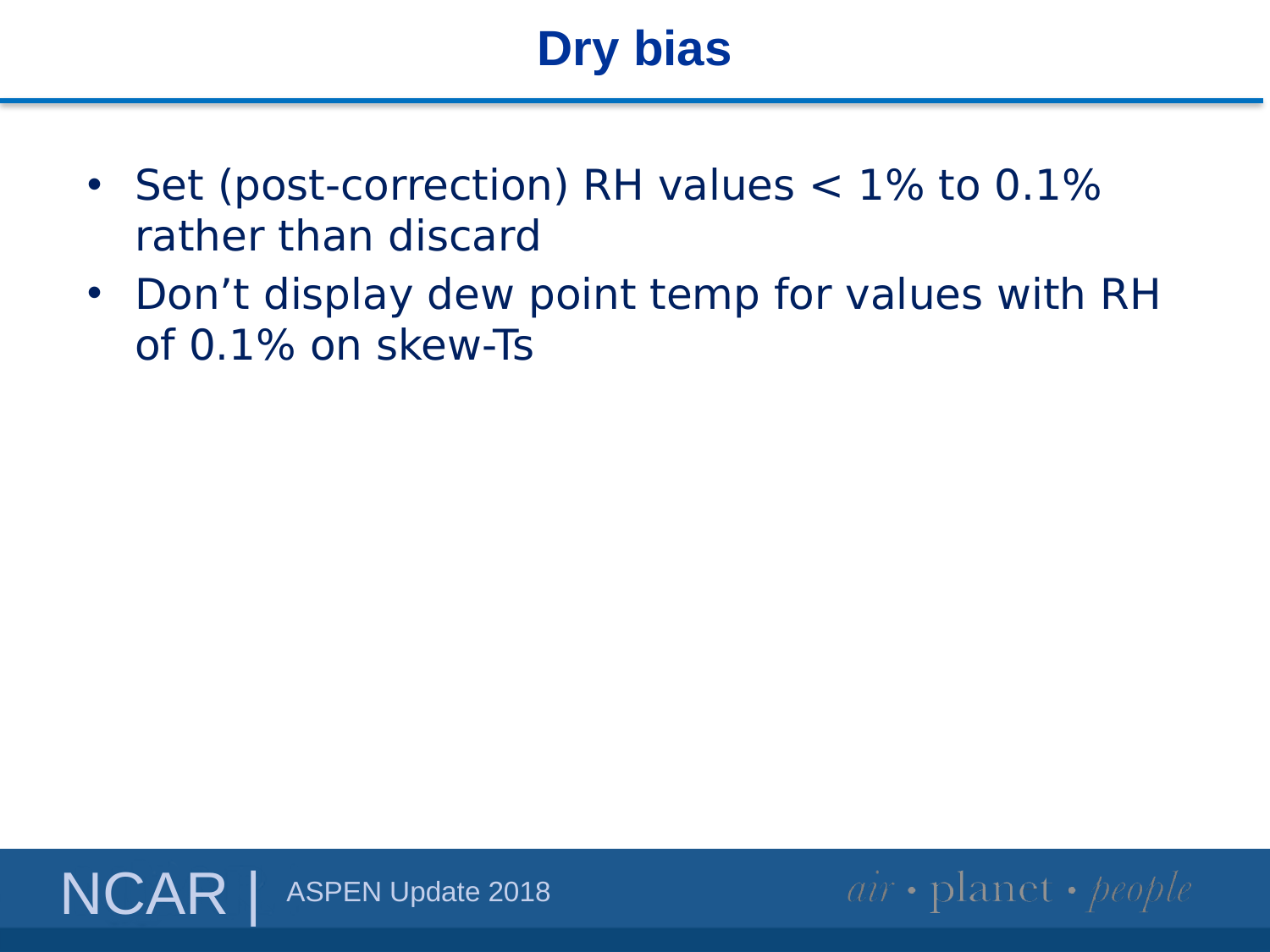

# Dry bias
Set (post-correction) RH values < 1% to 0.1% rather than discard
Don’t display dew point temp for values with RH of 0.1% on skew-Ts
9